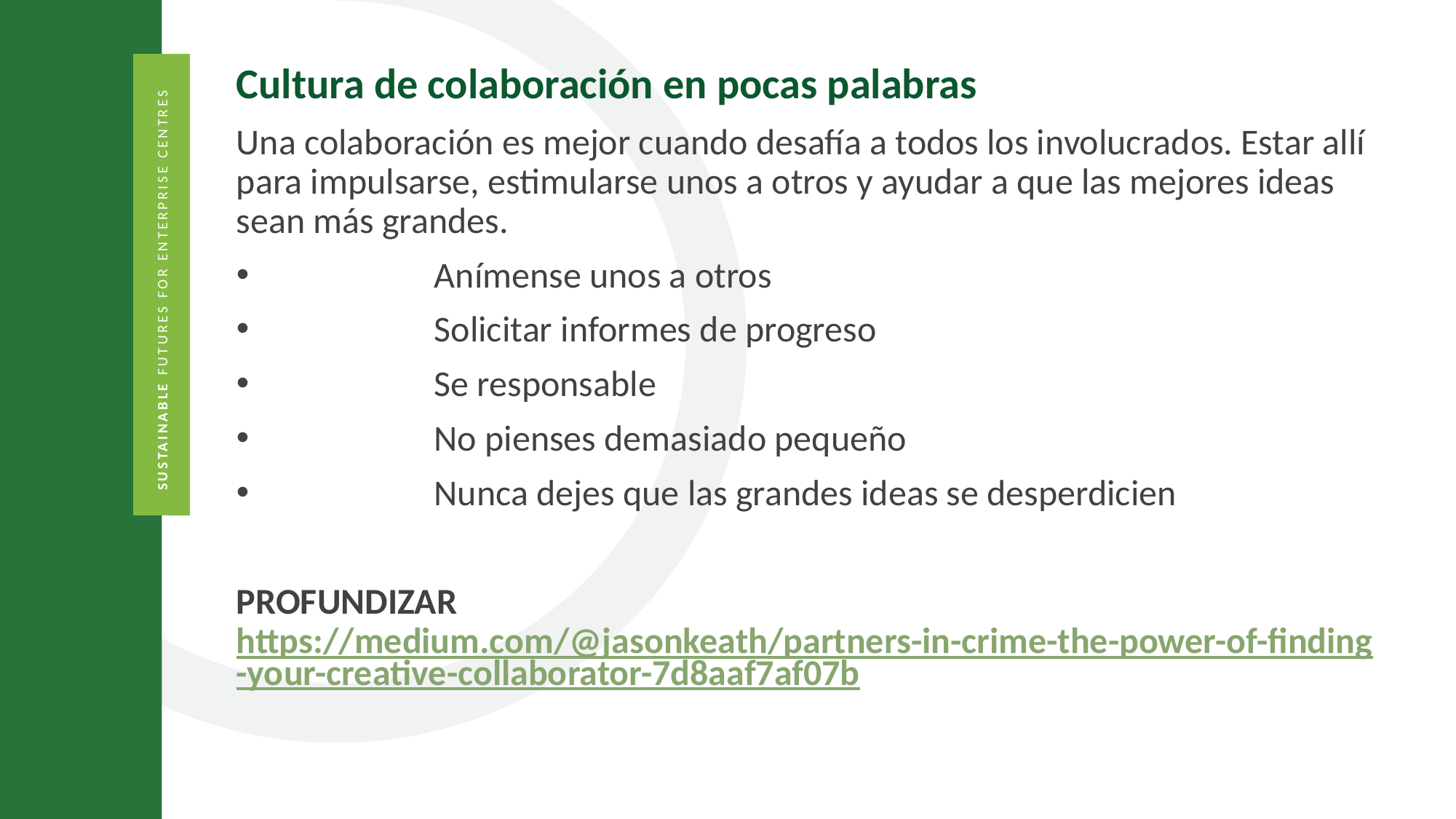

Cultura de colaboración en pocas palabras
Una colaboración es mejor cuando desafía a todos los involucrados. Estar allí para impulsarse, estimularse unos a otros y ayudar a que las mejores ideas sean más grandes.
Anímense unos a otros
Solicitar informes de progreso
Se responsable
No pienses demasiado pequeño
Nunca dejes que las grandes ideas se desperdicien

PROFUNDIZAR https://medium.com/@jasonkeath/partners-in-crime-the-power-of-finding-your-creative-collaborator-7d8aaf7af07b